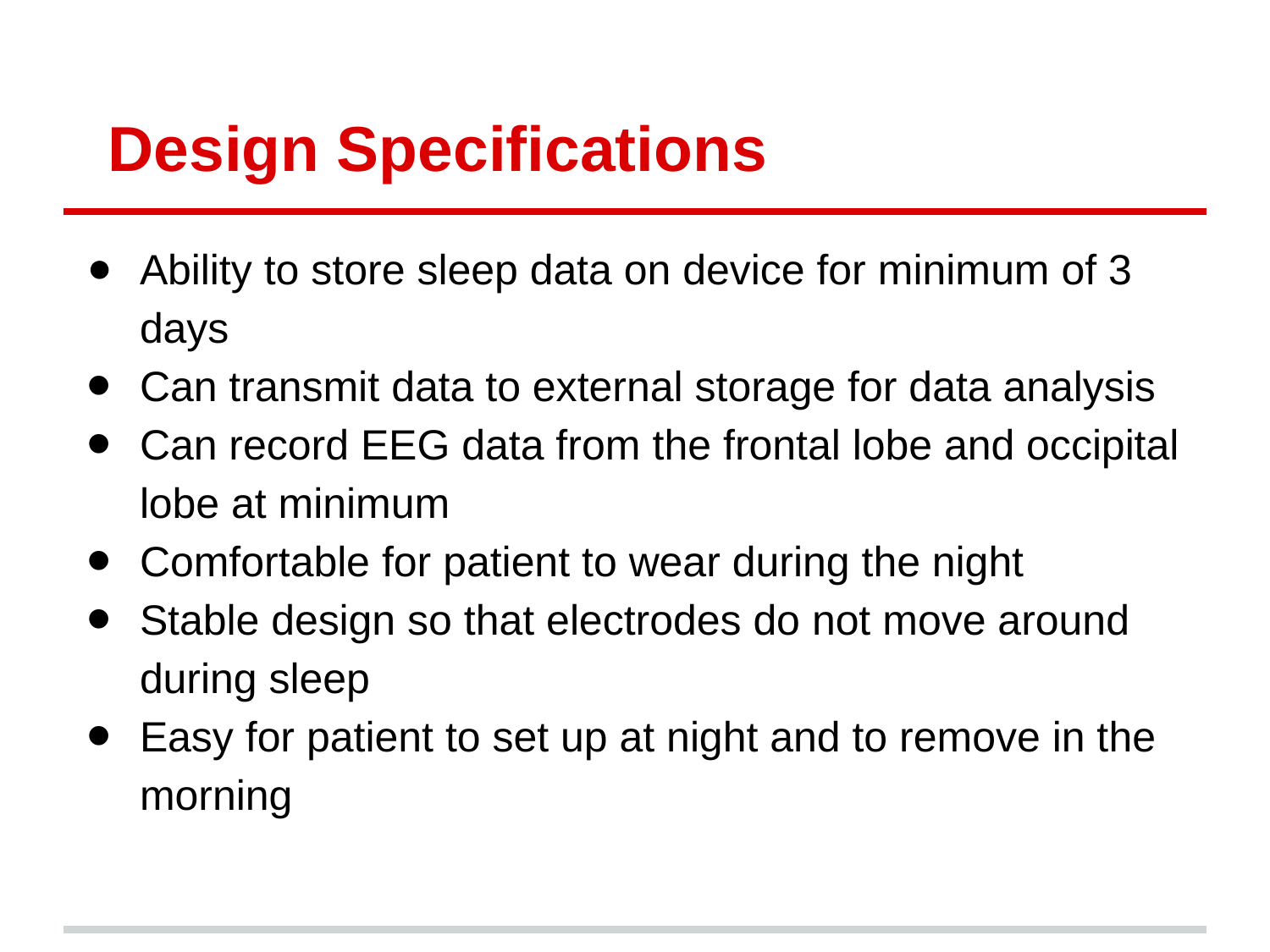

# Design Specifications
Ability to store sleep data on device for minimum of 3 days
Can transmit data to external storage for data analysis
Can record EEG data from the frontal lobe and occipital lobe at minimum
Comfortable for patient to wear during the night
Stable design so that electrodes do not move around during sleep
Easy for patient to set up at night and to remove in the morning